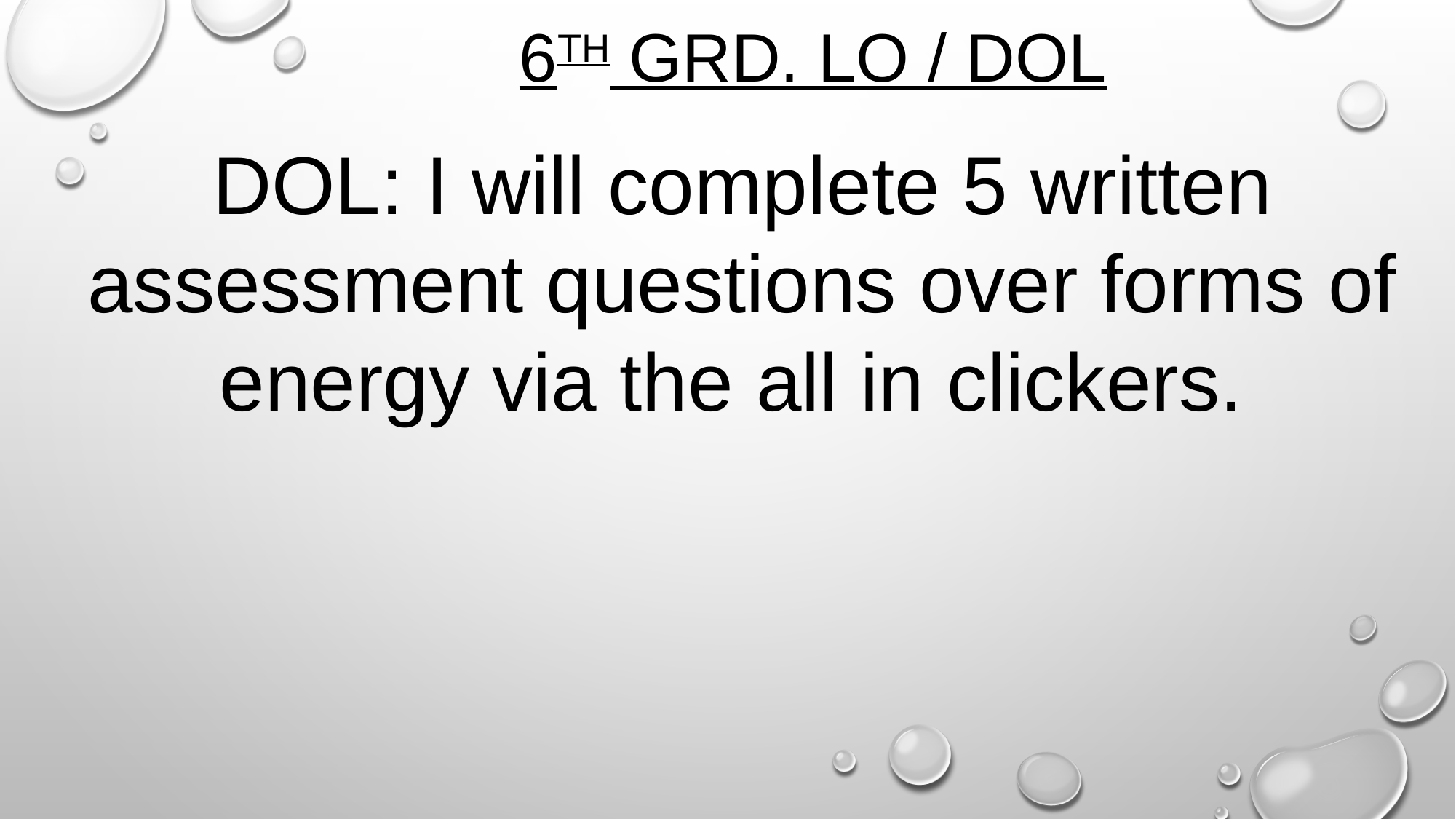

# 6th Grd. Lo / DOL
DOL: I will complete 5 written assessment questions over forms of energy via the all in clickers.